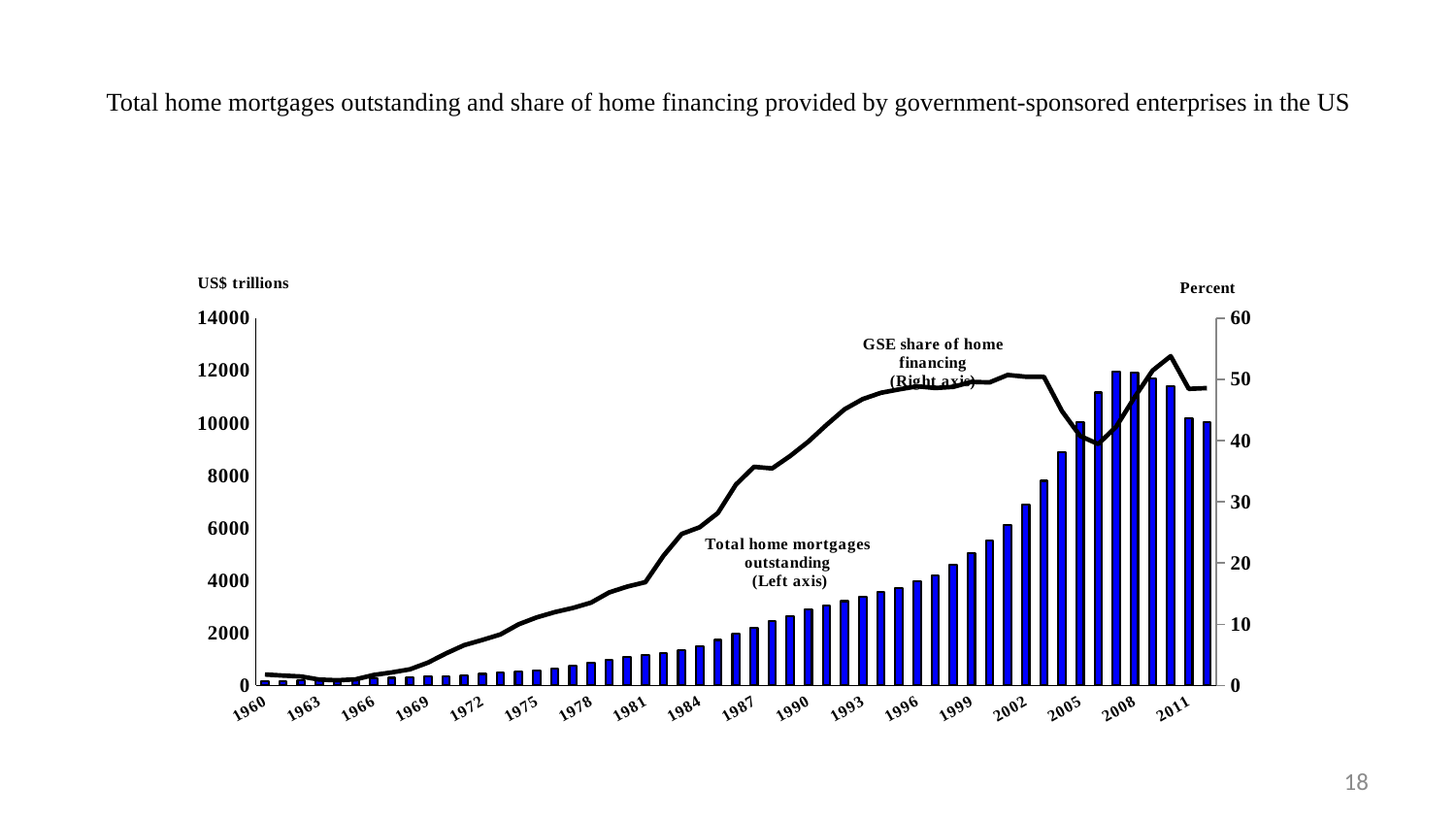

# Total home mortgages outstanding and share of home financing provided by government-sponsored enterprises in the US

### Chart

| Category | Total mortgages outstanding | GSEs proportions |
|---|---|---|
| 1960 | 162.10999999999999 | 1.790759360927766 |
| 1961 | 177.598 | 1.617135328100542 |
| 1962 | 194.9880000000003 | 1.4600898516831804 |
| 1963 | 215.078 | 0.9545374236323565 |
| 1964 | 236.86 | 0.8439584564721803 |
| 1965 | 257.61 | 0.9991848142541062 |
| 1966 | 273.964 | 1.7031434787052313 |
| 1967 | 290.6720000000001 | 2.1271398689932375 |
| 1968 | 311.0679999999999 | 2.629328635539497 |
| 1969 | 331.7509999999997 | 3.723877245283366 |
| 1970 | 352.2509999999997 | 5.238026293750774 |
| 1971 | 388.4549999999999 | 6.586605913168842 |
| 1972 | 440.195 | 7.423073864991651 |
| 1973 | 492.9669999999991 | 8.327940815510978 |
| 1974 | 535.163 | 9.982566059312791 |
| 1975 | 574.6369999999995 | 11.11275466076845 |
| 1976 | 640.8569999999983 | 11.967724468953294 |
| 1977 | 741.9589999999995 | 12.654742377948132 |
| 1978 | 863.357999999998 | 13.527181076679662 |
| 1979 | 990.7780000000016 | 15.185843852003172 |
| 1980 | 1100.398 | 16.139978444162935 |
| 1981 | 1172.55 | 16.86154108566794 |
| 1982 | 1216.271 | 21.180723703845587 |
| 1983 | 1347.3429999999998 | 24.732232252663117 |
| 1984 | 1507.207 | 25.836331704935017 |
| 1985 | 1732.1029999999998 | 28.150866316841487 |
| 1986 | 1968.838 | 32.81422849416749 |
| 1987 | 2186.055 | 35.70518582560823 |
| 1988 | 2436.657 | 35.44942927954149 |
| 1989 | 2655.9087999999997 | 37.4877443080876 |
| 1990 | 2893.728799999994 | 39.82725333486677 |
| 1991 | 3058.4246000000003 | 42.54972968763054 |
| 1992 | 3212.6811000000002 | 45.099144761053296 |
| 1993 | 3368.360300000001 | 46.76912977510156 |
| 1994 | 3546.131200000001 | 47.78373400284794 |
| 1995 | 3719.2327 | 48.350233638244774 |
| 1996 | 3954.5258 | 48.853007862535534 |
| 1997 | 4200.4159 | 48.573521017287824 |
| 1998 | 4590.488700000001 | 48.76294979225201 |
| 1999 | 5055.4446 | 49.57383174567871 |
| 2000 | 5508.592000000002 | 49.48894381722218 |
| 2001 | 6102.611000000004 | 50.70857375638067 |
| 2002 | 6896.266000000001 | 50.41473168233347 |
| 2003 | 7797.171 | 50.39740695695913 |
| 2004 | 8872.74100000001 | 44.79045426886686 |
| 2005 | 10049.205 | 40.744168319782496 |
| 2006 | 11163.067999999965 | 39.42363335957463 |
| 2007 | 11954.031000000004 | 42.290420695746896 |
| 2008 | 11906.477999999965 | 47.03559692463213 |
| 2009 | 11708.031999999987 | 51.423877215231315 |
| 2010 | 11386.5325 | 53.7728145069625 |
| 2011 | 10167.1 | 48.4307226249373 |
| 2012 Q2 | 10028.0 | 48.56601515755893 |
18